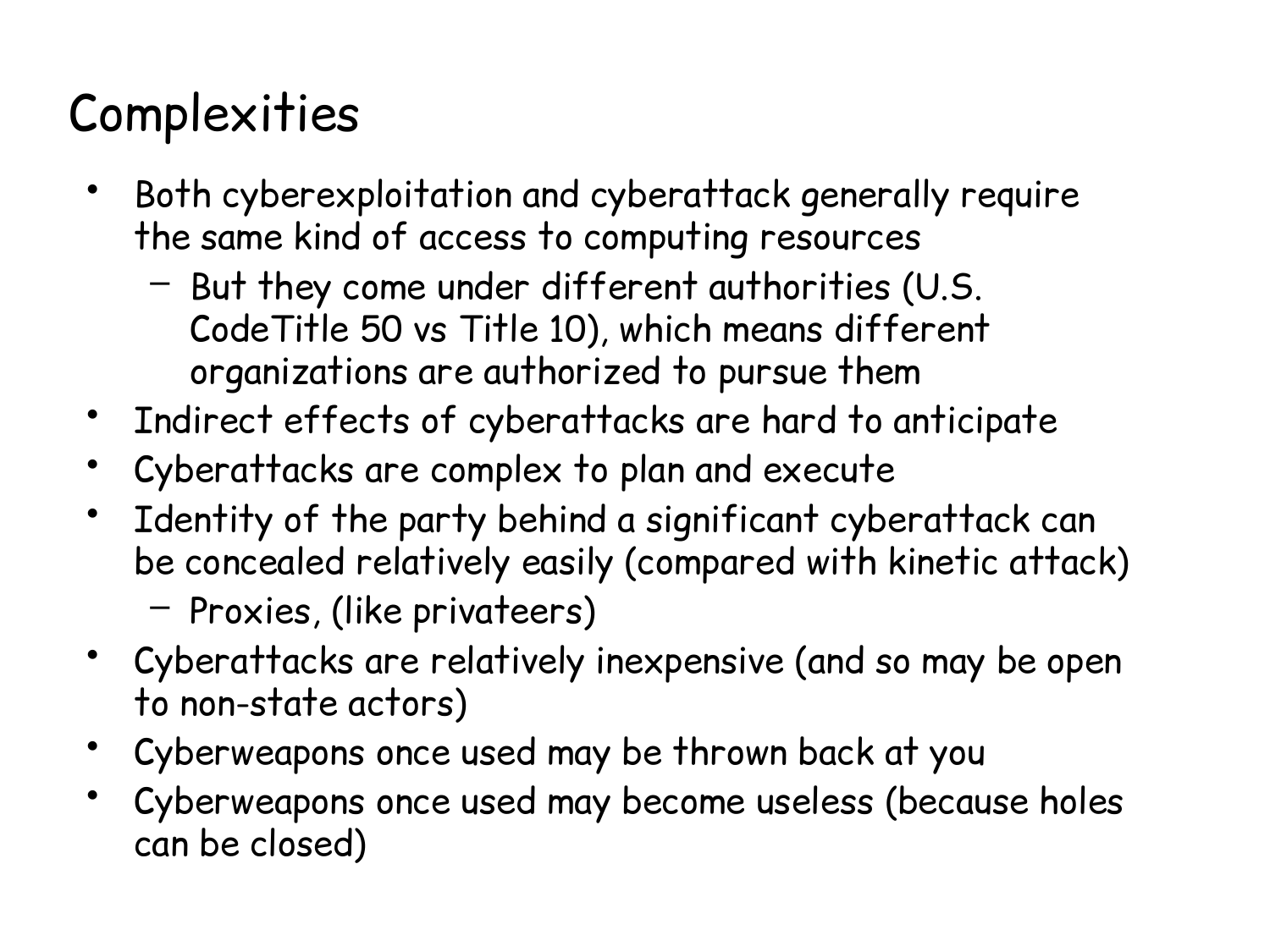

# Complexities
Both cyberexploitation and cyberattack generally require the same kind of access to computing resources
But they come under different authorities (U.S. CodeTitle 50 vs Title 10), which means different organizations are authorized to pursue them
Indirect effects of cyberattacks are hard to anticipate
Cyberattacks are complex to plan and execute
Identity of the party behind a significant cyberattack can be concealed relatively easily (compared with kinetic attack)
Proxies, (like privateers)
Cyberattacks are relatively inexpensive (and so may be open to non-state actors)
Cyberweapons once used may be thrown back at you
Cyberweapons once used may become useless (because holes can be closed)